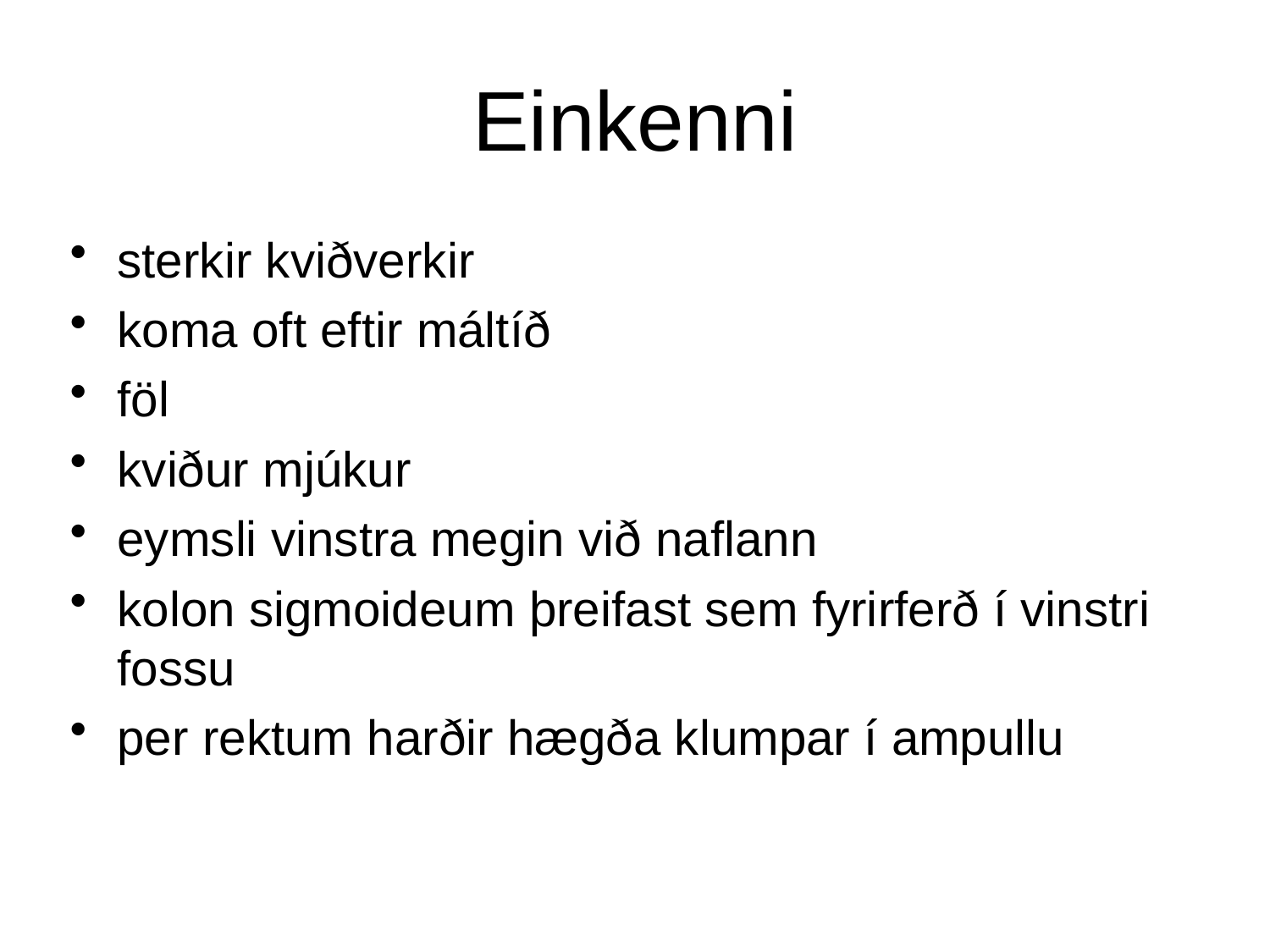

Einkenni
sterkir kviðverkir
koma oft eftir máltíð
föl
kviður mjúkur
eymsli vinstra megin við naflann
kolon sigmoideum þreifast sem fyrirferð í vinstri fossu
per rektum harðir hægða klumpar í ampullu